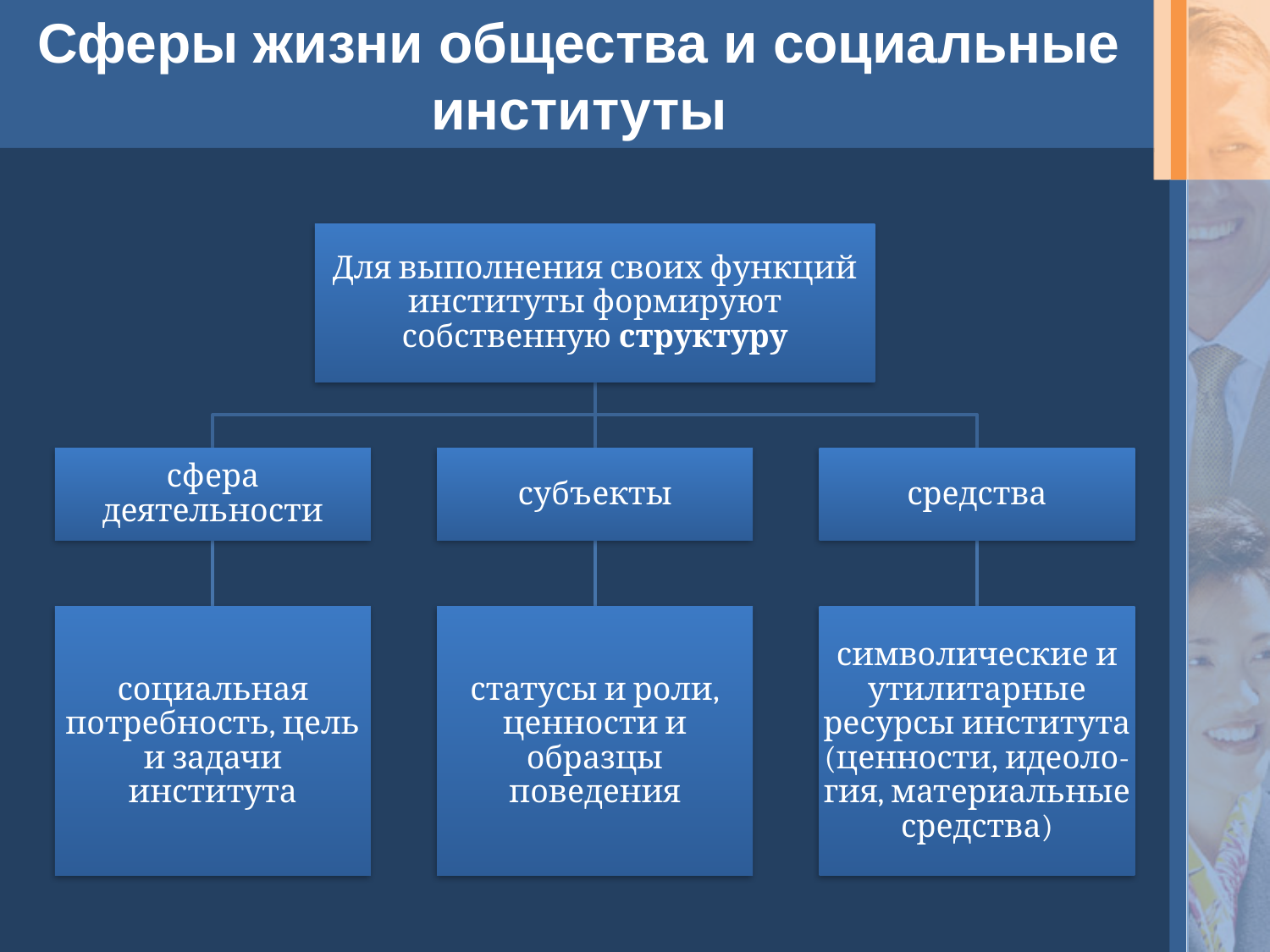

# Сферы жизни общества и социальные институты

Для выполнения своих функций институты формируют собственную структуру

сфера деятельности

субъекты

средства

социальная потребность, цель и задачи института

статусы и роли, ценности и образцы поведения

символические и утилитарные ресурсы института (ценности, идеоло-гия, материальные средства)